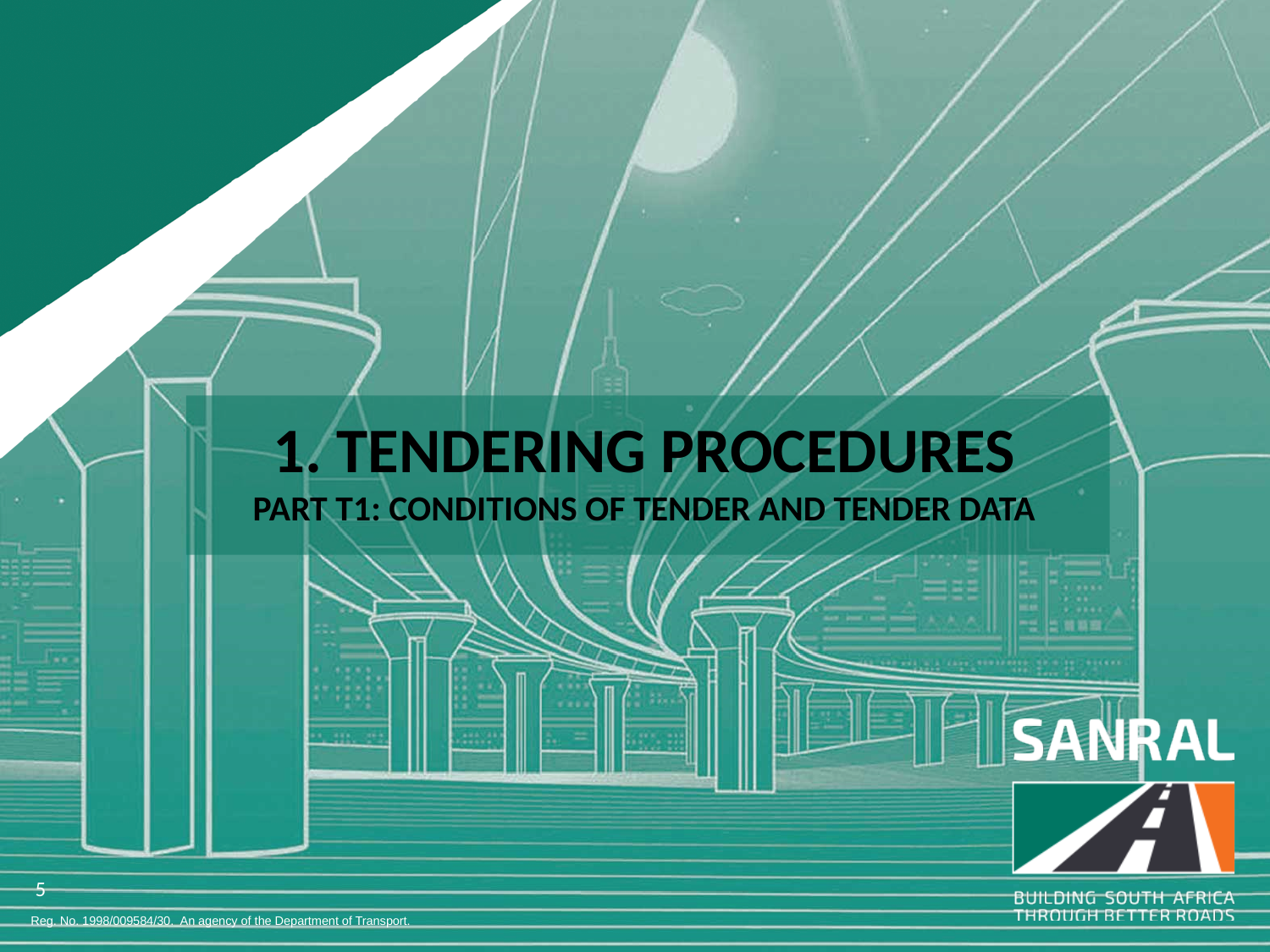

1. TENDERING PROCEDURES
PART T1: CONDITIONS OF TENDER AND TENDER DATA